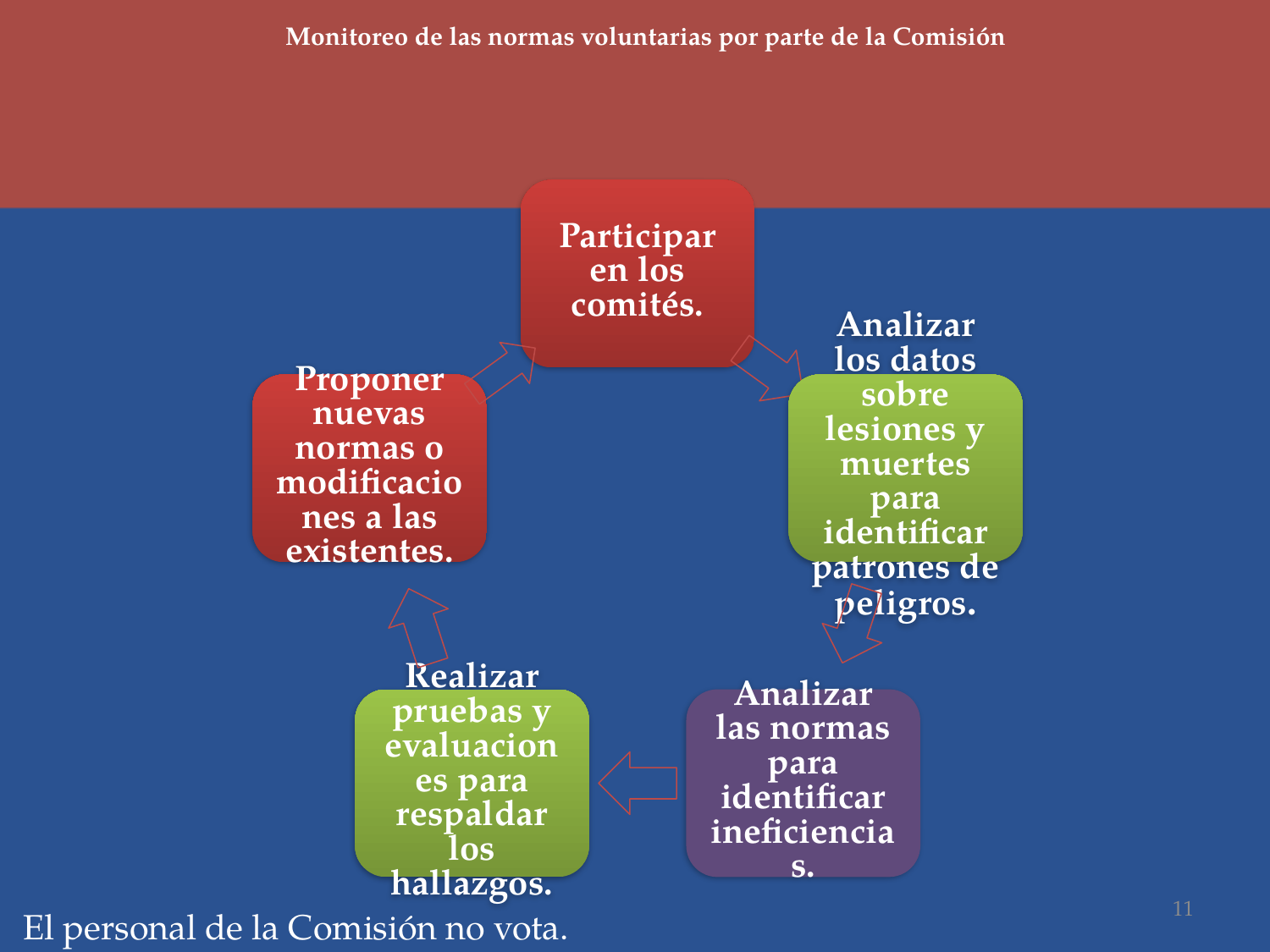

# Monitoreo de las normas voluntarias por parte de la Comisión
Analizar las normas para identificar ineficiencias.
Analizar los datos sobre lesiones y muertes para identificar patrones de peligros.
Proponer nuevas normas o modificaciones a las existentes.
Participar en los comités.
Realizar pruebas y evaluaciones para respaldar los hallazgos.

El personal de la Comisión no vota.

11